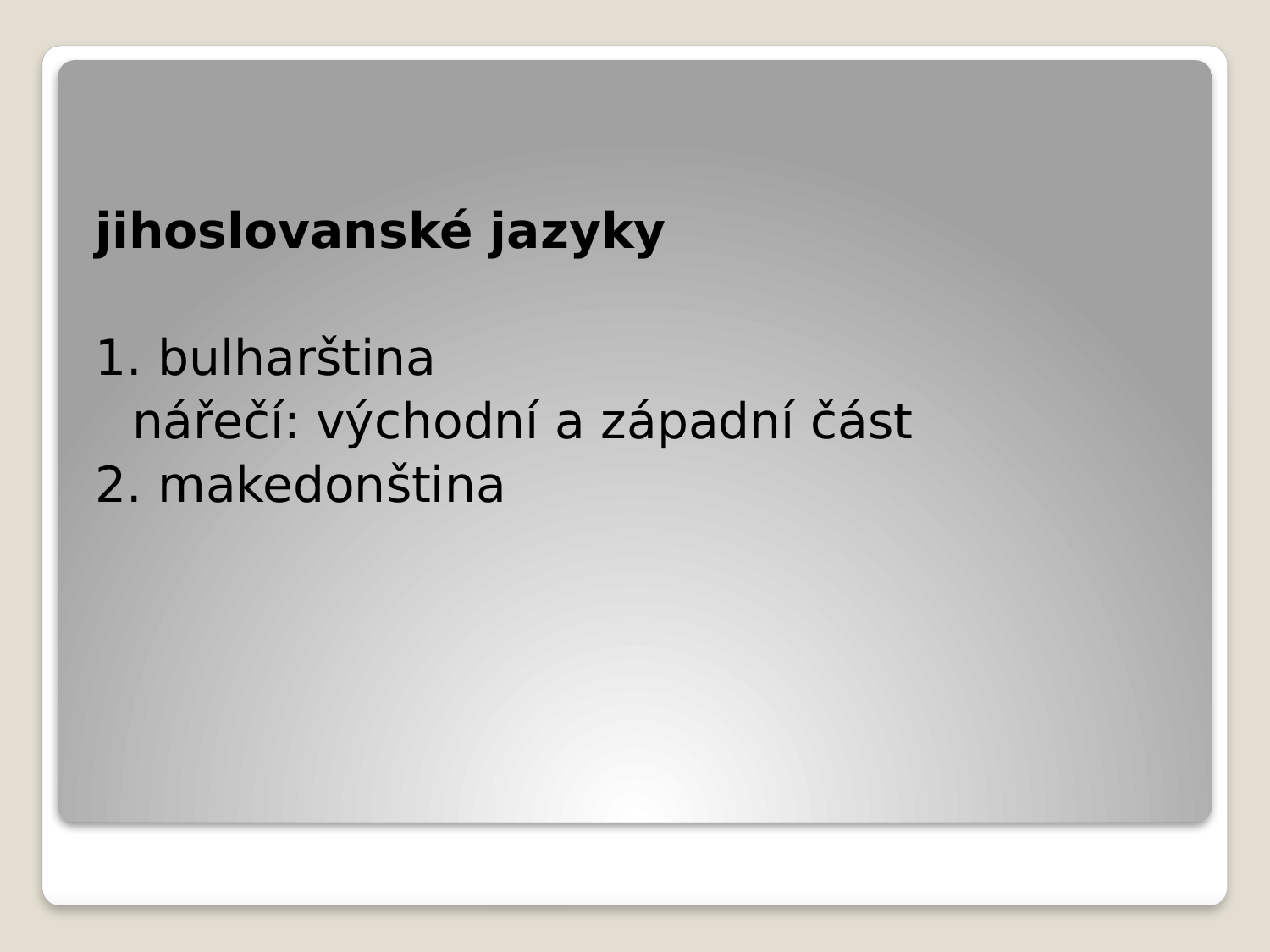

jihoslovanské jazyky

1. bulharština
	nářečí: východní a západní část
2. makedonština

#